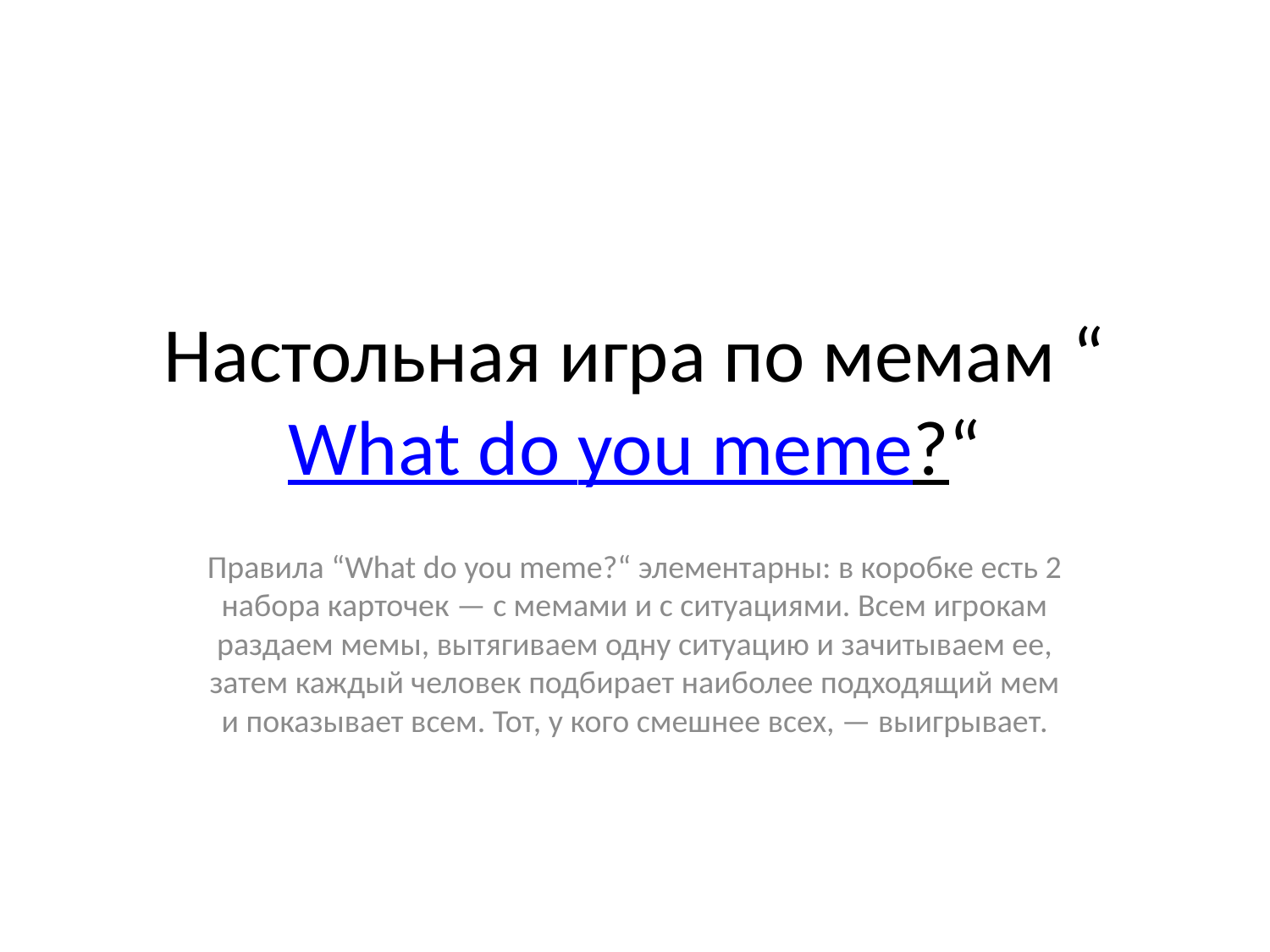

# Настольная игра по мемам “What do you meme?“
Правила “What do you meme?“ элементарны: в коробке есть 2 набора карточек — с мемами и с ситуациями. Всем игрокам раздаем мемы, вытягиваем одну ситуацию и зачитываем ее, затем каждый человек подбирает наиболее подходящий мем и показывает всем. Тот, у кого смешнее всех, — выигрывает.